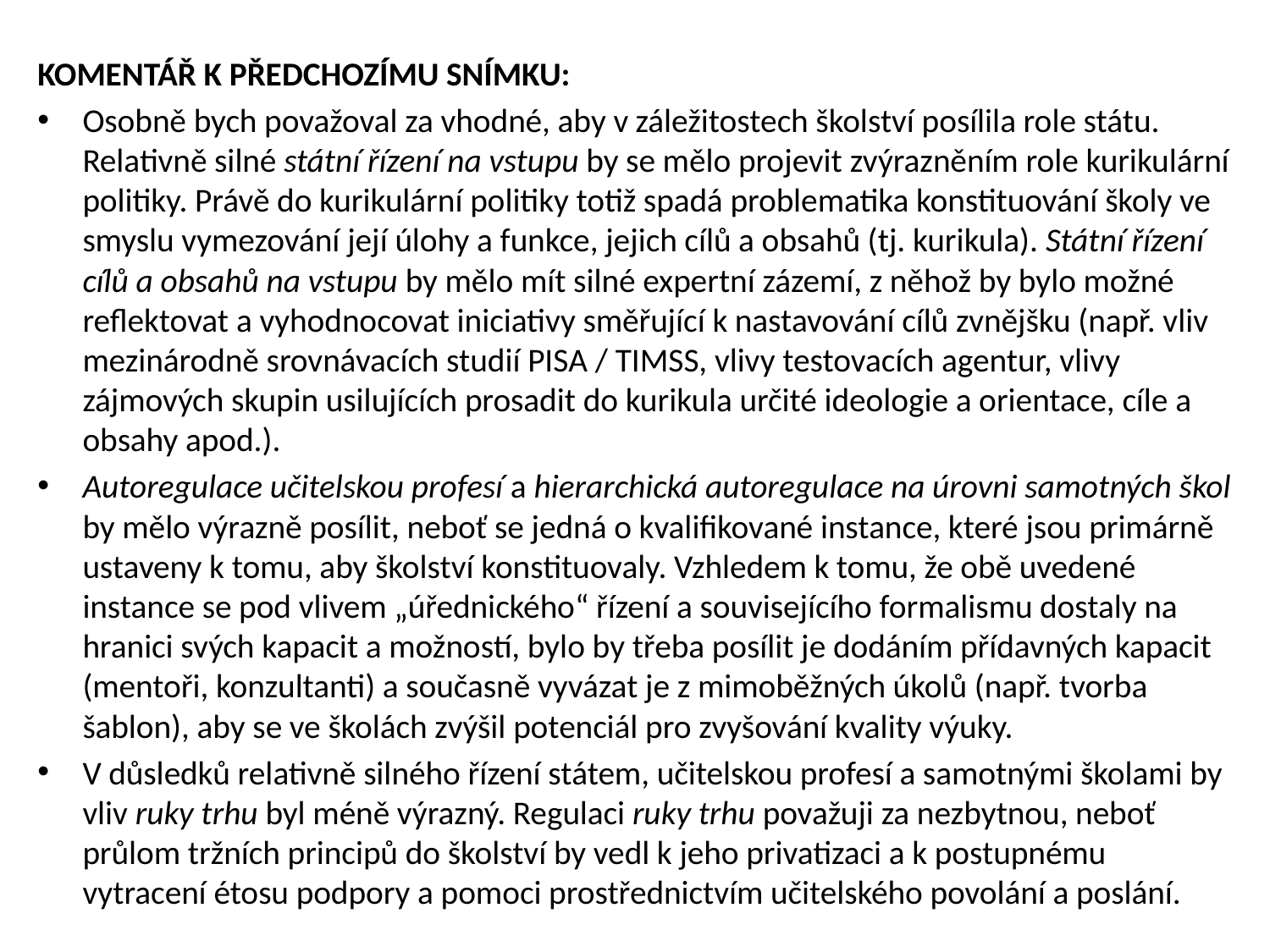

KOMENTÁŘ K PŘEDCHOZÍMU SNÍMKU:
Osobně bych považoval za vhodné, aby v záležitostech školství posílila role státu. Relativně silné státní řízení na vstupu by se mělo projevit zvýrazněním role kurikulární politiky. Právě do kurikulární politiky totiž spadá problematika konstituování školy ve smyslu vymezování její úlohy a funkce, jejich cílů a obsahů (tj. kurikula). Státní řízení cílů a obsahů na vstupu by mělo mít silné expertní zázemí, z něhož by bylo možné reflektovat a vyhodnocovat iniciativy směřující k nastavování cílů zvnějšku (např. vliv mezinárodně srovnávacích studií PISA / TIMSS, vlivy testovacích agentur, vlivy zájmových skupin usilujících prosadit do kurikula určité ideologie a orientace, cíle a obsahy apod.).
Autoregulace učitelskou profesí a hierarchická autoregulace na úrovni samotných škol by mělo výrazně posílit, neboť se jedná o kvalifikované instance, které jsou primárně ustaveny k tomu, aby školství konstituovaly. Vzhledem k tomu, že obě uvedené instance se pod vlivem „úřednického“ řízení a souvisejícího formalismu dostaly na hranici svých kapacit a možností, bylo by třeba posílit je dodáním přídavných kapacit (mentoři, konzultanti) a současně vyvázat je z mimoběžných úkolů (např. tvorba šablon), aby se ve školách zvýšil potenciál pro zvyšování kvality výuky.
V důsledků relativně silného řízení státem, učitelskou profesí a samotnými školami by vliv ruky trhu byl méně výrazný. Regulaci ruky trhu považuji za nezbytnou, neboť průlom tržních principů do školství by vedl k jeho privatizaci a k postupnému vytracení étosu podpory a pomoci prostřednictvím učitelského povolání a poslání.